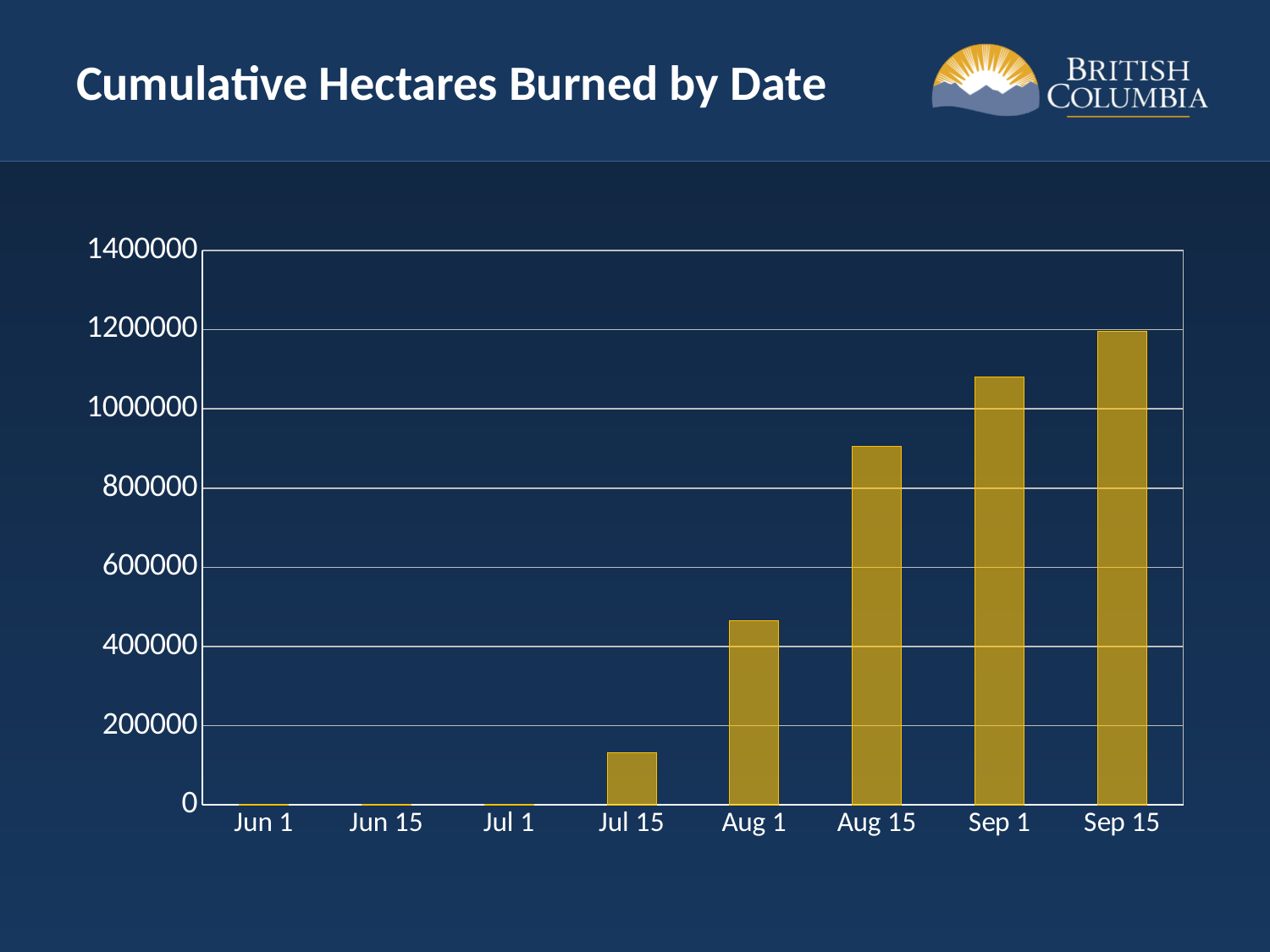

# Cumulative Hectares Burned by Date

### Chart

| Category | Hectares Burned |
|---|---|
| Jun 1 | 823.0 |
| Jun 15 | 1094.0 |
| Jul 1 | 1687.0 |
| Jul 15 | 131720.0 |
| Aug 1 | 465096.0 |
| Aug 15 | 906153.0 |
| Sep 1 | 1081480.0 |
| Sep 15 | 1196431.0 |